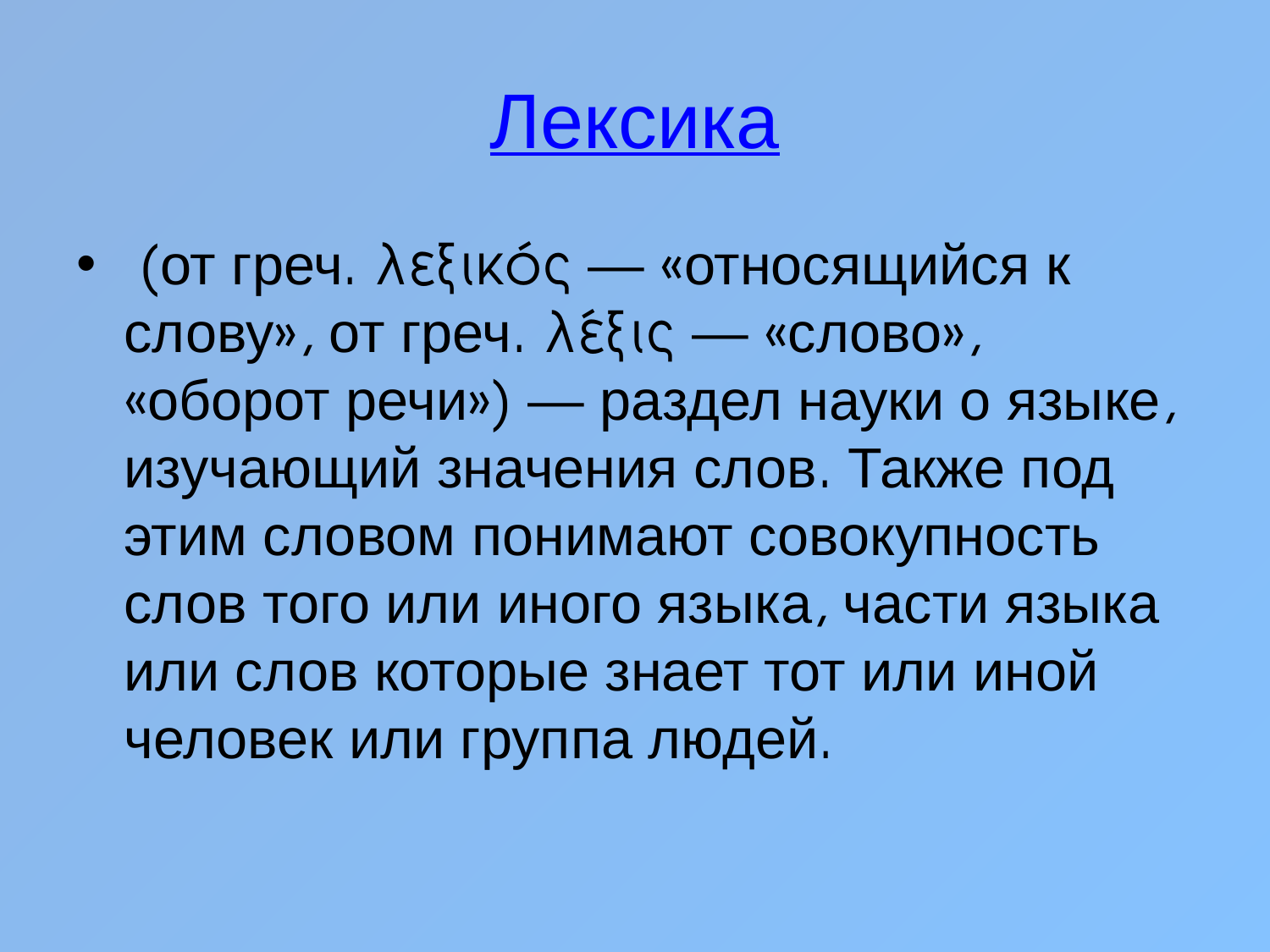

# Лексика
 (от греч. λεξικός — «относящийся к слову», от греч. λέξις — «слово», «оборот речи») — раздел науки о языке, изучающий значения слов. Также под этим словом понимают совокупность слов того или иного языка, части языка или слов которые знает тот или иной человек или группа людей.